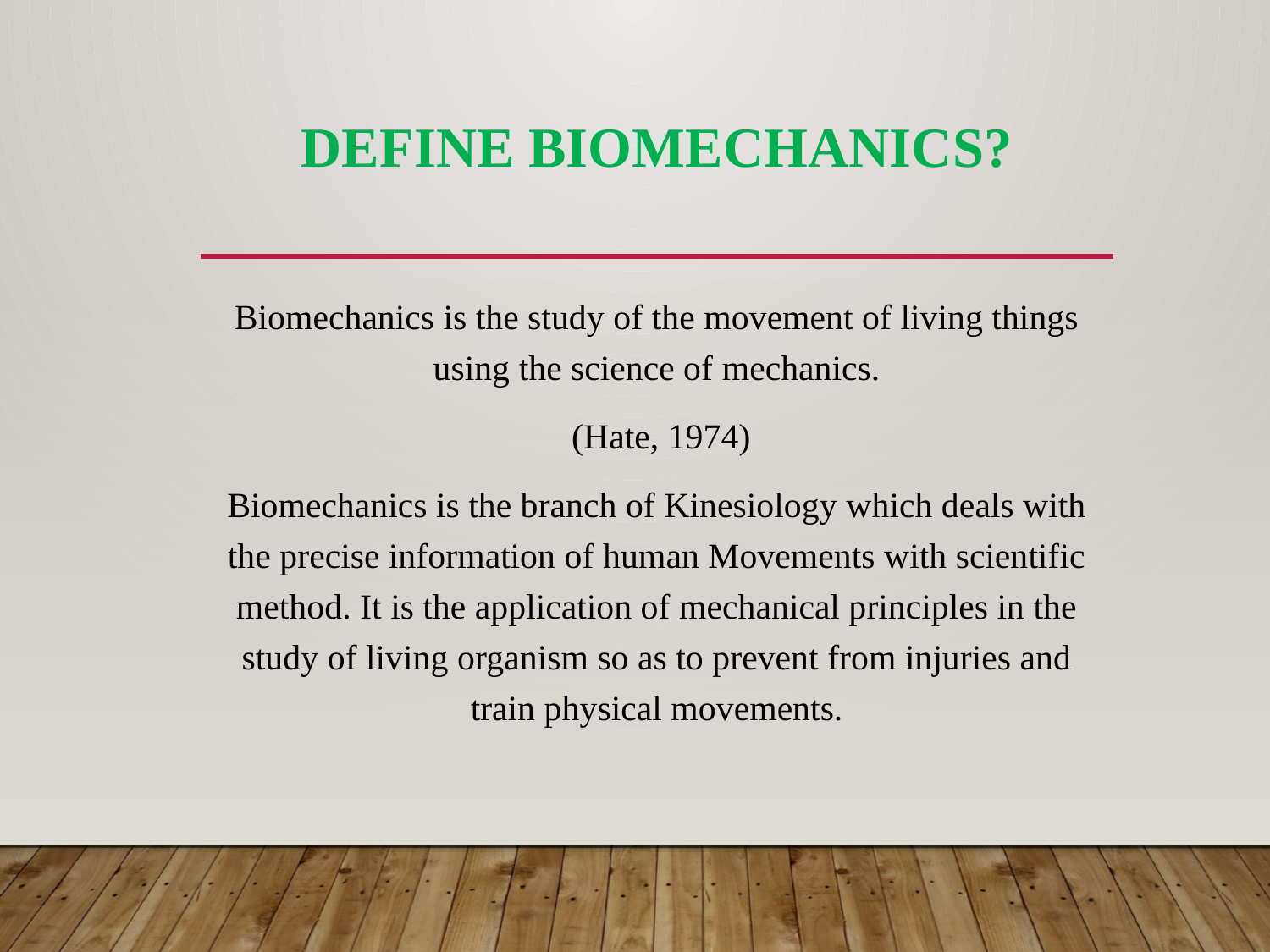

# Define Biomechanics?
Biomechanics is the study of the movement of living things using the science of mechanics.
 (Hate, 1974)
Biomechanics is the branch of Kinesiology which deals with the precise information of human Movements with scientific method. It is the application of mechanical principles in the study of living organism so as to prevent from injuries and train physical movements.